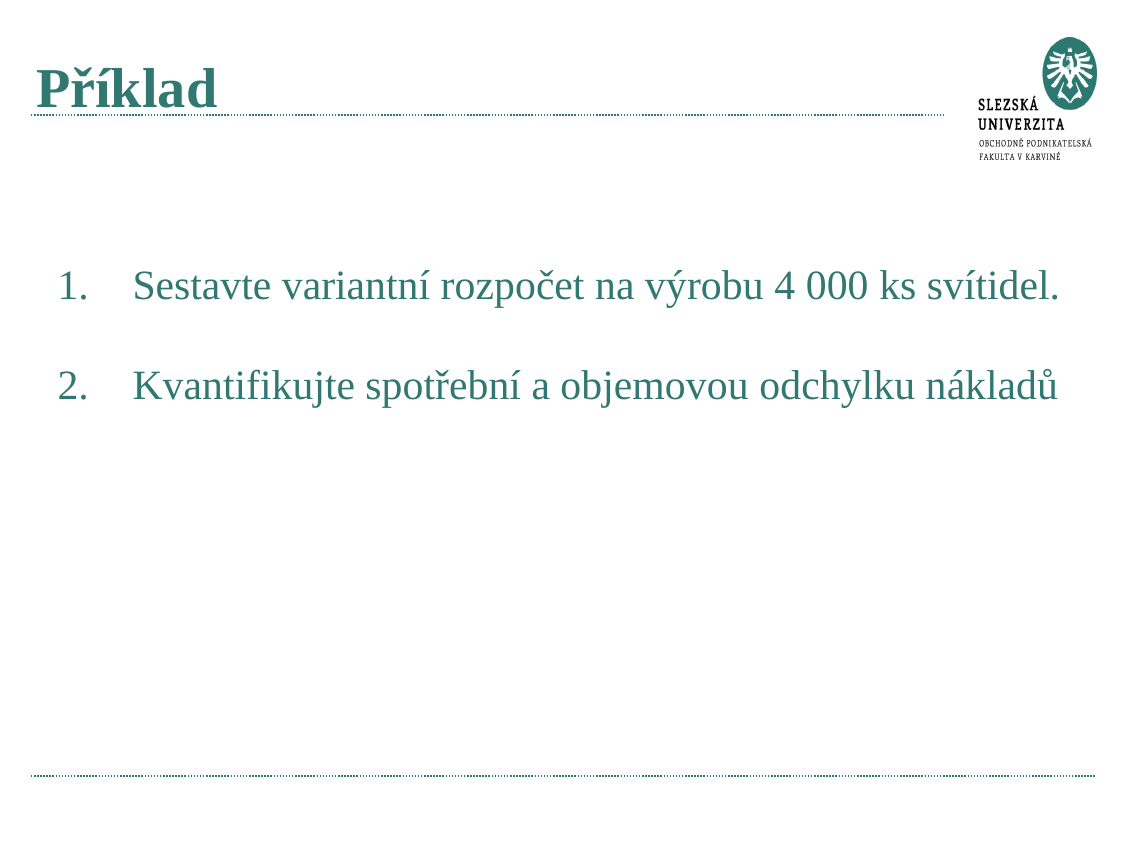

# Příklad

Sestavte variantní rozpočet na výrobu 4 000 ks svítidel.

Kvantifikujte spotřební a objemovou odchylku nákladů